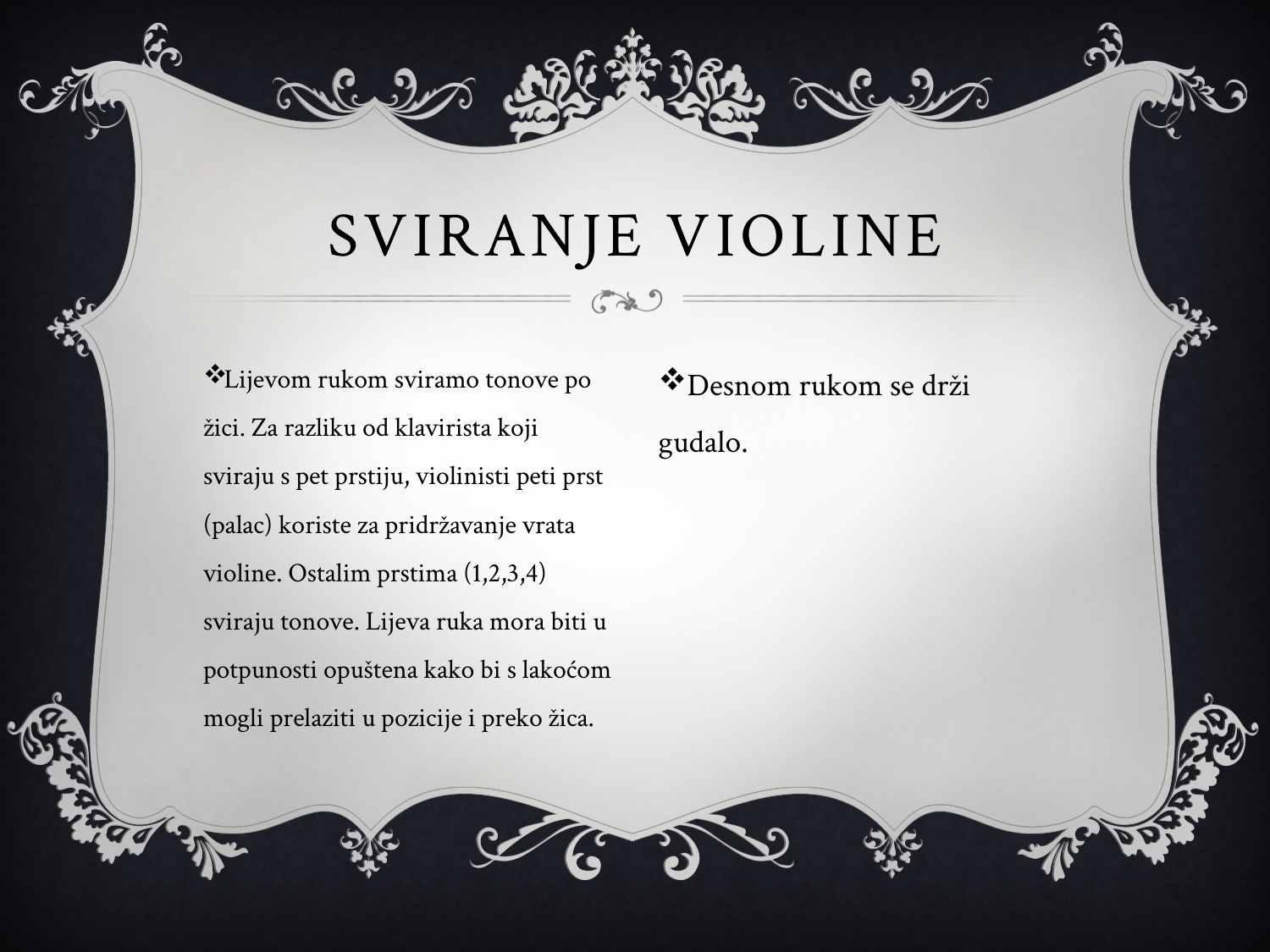

# Sviranje violine
Lijevom rukom sviramo tonove po žici. Za razliku od klavirista koji sviraju s pet prstiju, violinisti peti prst (palac) koriste za pridržavanje vrata violine. Ostalim prstima (1,2,3,4) sviraju tonove. Lijeva ruka mora biti u potpunosti opuštena kako bi s lakoćom mogli prelaziti u pozicije i preko žica.
Desnom rukom se drži gudalo.